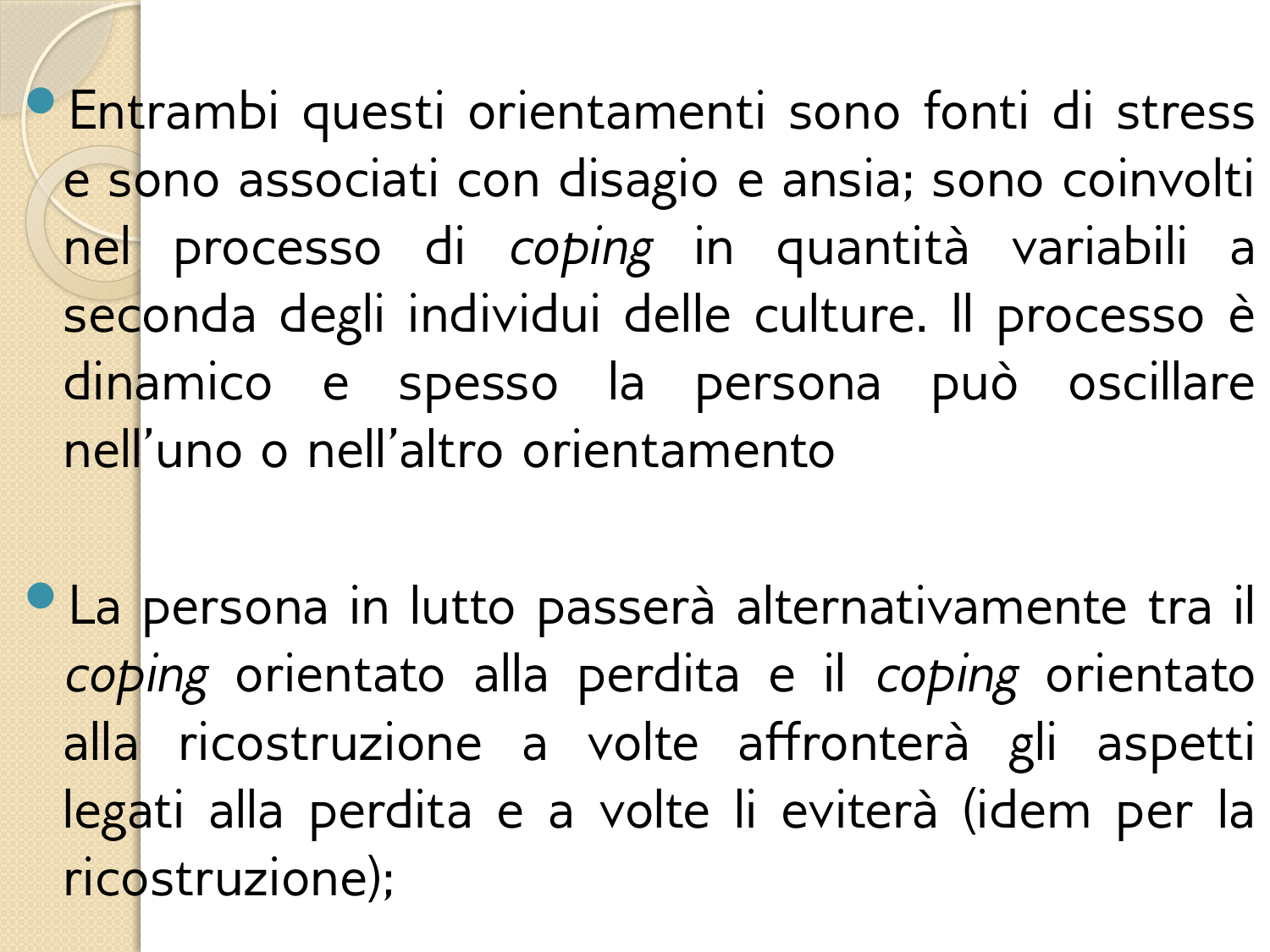

# Entrambi questi orientamenti sono fonti di stress e sono associati con disagio e ansia; sono coinvolti nel processo di coping in quantità variabili a seconda degli individui delle culture. Il processo è dinamico e spesso la persona può oscillare nell’uno o nell’altro orientamento

La persona in lutto passerà alternativamente tra il coping orientato alla perdita e il coping orientato alla ricostruzione a volte affronterà gli aspetti legati alla perdita e a volte li eviterà (idem per la ricostruzione);